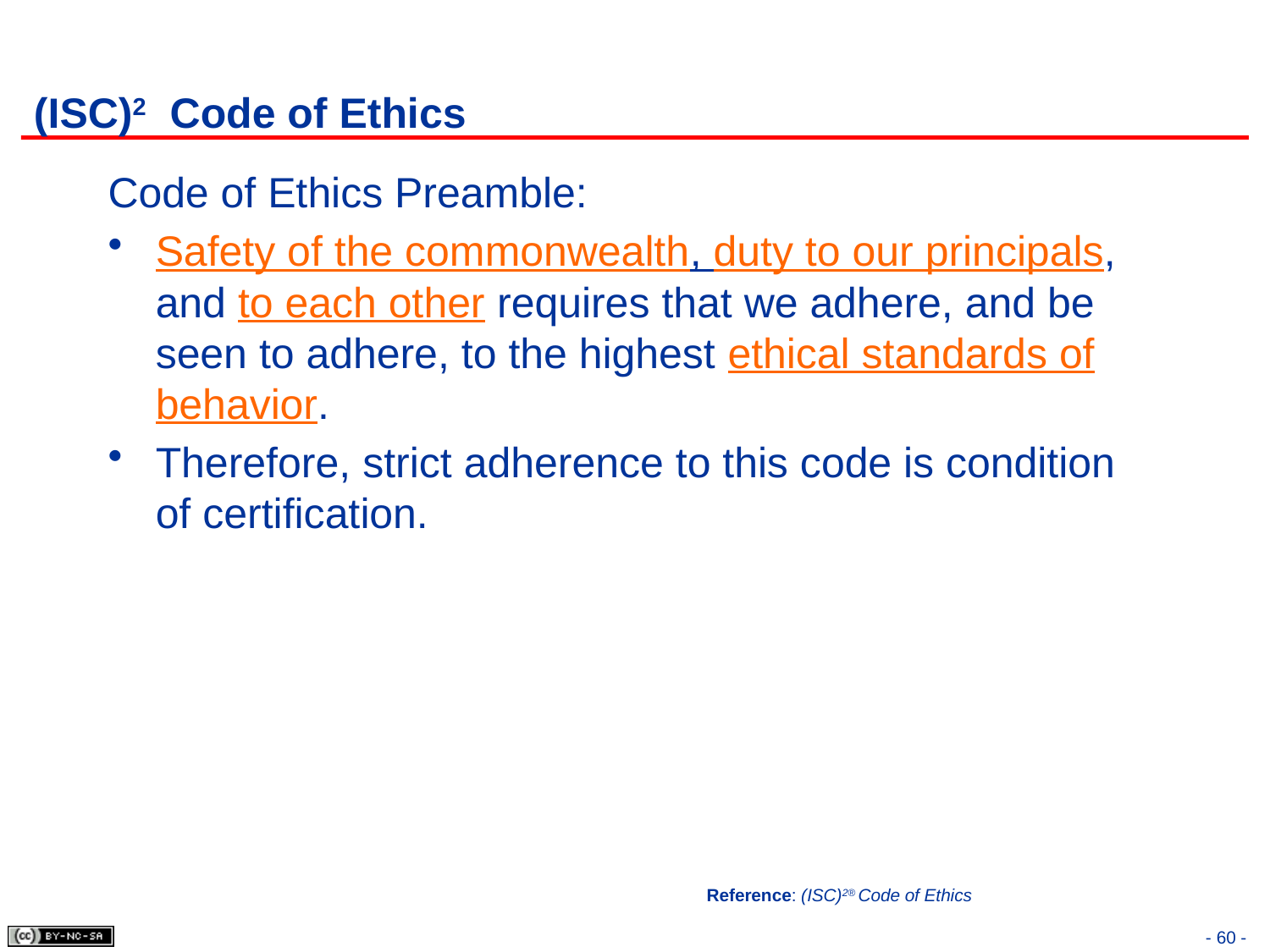

# (ISC)2  Code of Ethics
Code of Ethics Preamble:
Safety of the commonwealth, duty to our principals, and to each other requires that we adhere, and be seen to adhere, to the highest ethical standards of behavior.
Therefore, strict adherence to this code is condition of certification.
Reference: (ISC)2® Code of Ethics
- 60 -